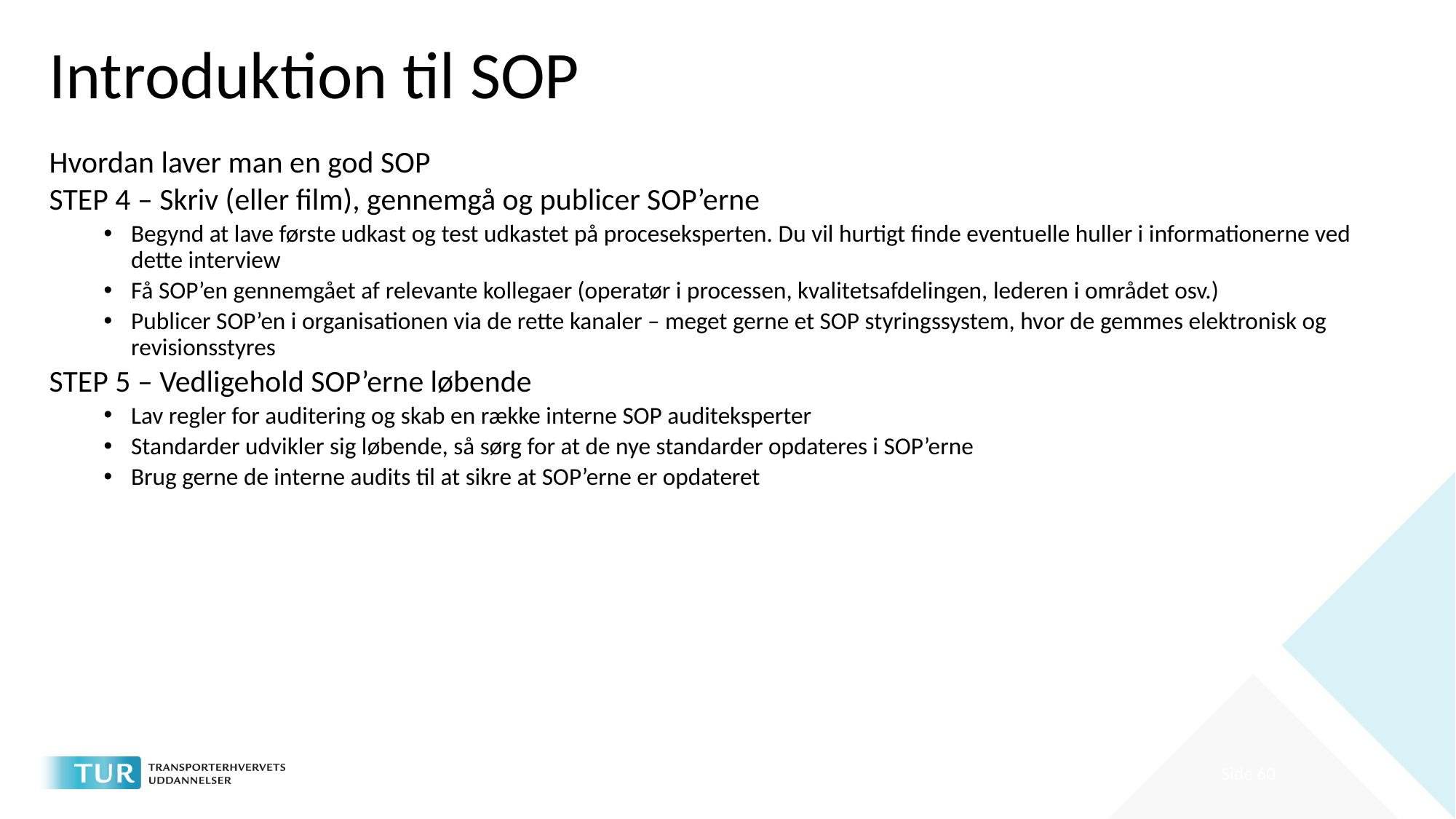

# Introduktion til SOP
Hvordan laver man en god SOP
STEP 4 – Skriv (eller film), gennemgå og publicer SOP’erne
Begynd at lave første udkast og test udkastet på proceseksperten. Du vil hurtigt finde eventuelle huller i informationerne ved dette interview
Få SOP’en gennemgået af relevante kollegaer (operatør i processen, kvalitetsafdelingen, lederen i området osv.)
Publicer SOP’en i organisationen via de rette kanaler – meget gerne et SOP styringssystem, hvor de gemmes elektronisk og revisionsstyres
STEP 5 – Vedligehold SOP’erne løbende
Lav regler for auditering og skab en række interne SOP auditeksperter
Standarder udvikler sig løbende, så sørg for at de nye standarder opdateres i SOP’erne
Brug gerne de interne audits til at sikre at SOP’erne er opdateret